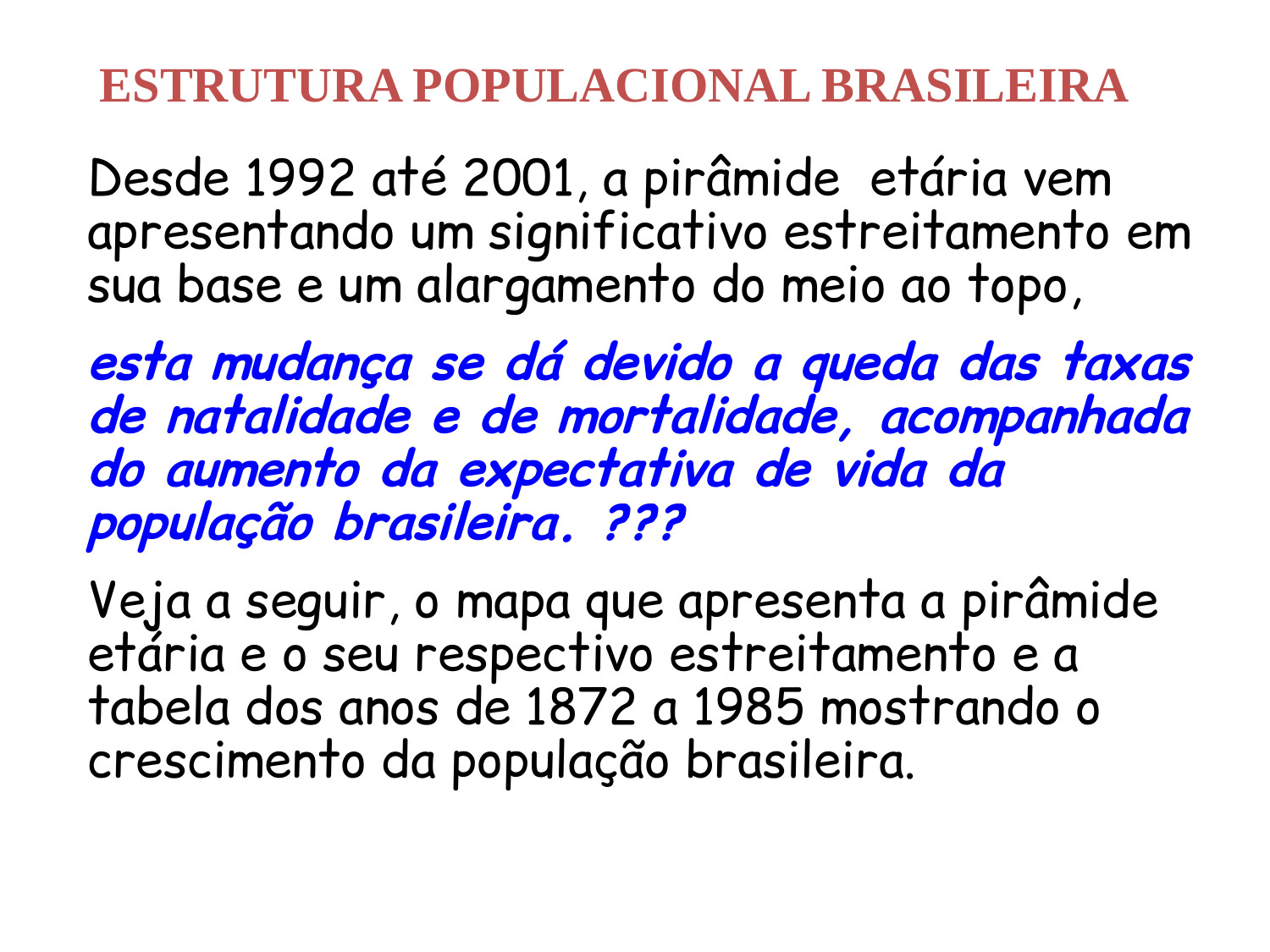

ESTRUTURA POPULACIONAL BRASILEIRA
Desde 1992 até 2001, a pirâmide  etária vem apresentando um significativo estreitamento em sua base e um alargamento do meio ao topo,
esta mudança se dá devido a queda das taxas de natalidade e de mortalidade, acompanhada do aumento da expectativa de vida da população brasileira. ???
Veja a seguir, o mapa que apresenta a pirâmide etária e o seu respectivo estreitamento e a tabela dos anos de 1872 a 1985 mostrando o crescimento da população brasileira.